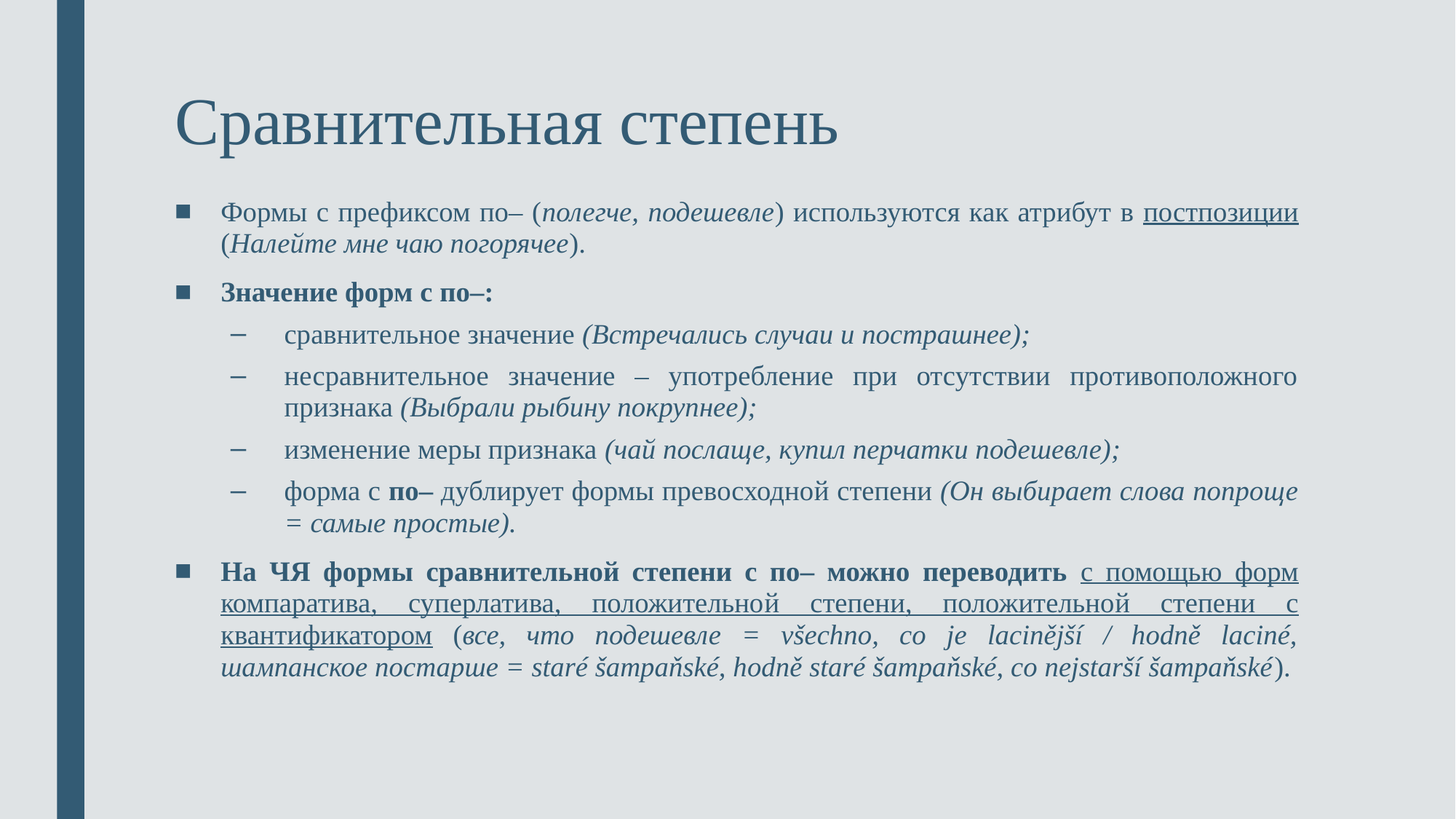

# Сравнительная степень
Формы с префиксом по– (полегче, подешевле) используются как атрибут в постпозиции (Налейте мне чаю погорячее).
Значение форм с по–:
сравнительное значение (Встречались случаи и пострашнее);
несравнительное значение – употребление при отсутствии противоположного признака (Выбрали рыбину покрупнее);
изменение меры признака (чай послаще, купил перчатки подешевле);
форма с по– дублирует формы превосходной степени (Он выбирает слова попроще = самые простые).
На ЧЯ формы сравнительной степени с по– можно переводить с помощью форм компаратива, суперлатива, положительной степени, положительной степени с квантификатором (все, что подешевле = všechno, co je lacinější / hodně laciné, шампанское постарше = staré šampaňské, hodně staré šampaňské, co nejstarší šampaňské).